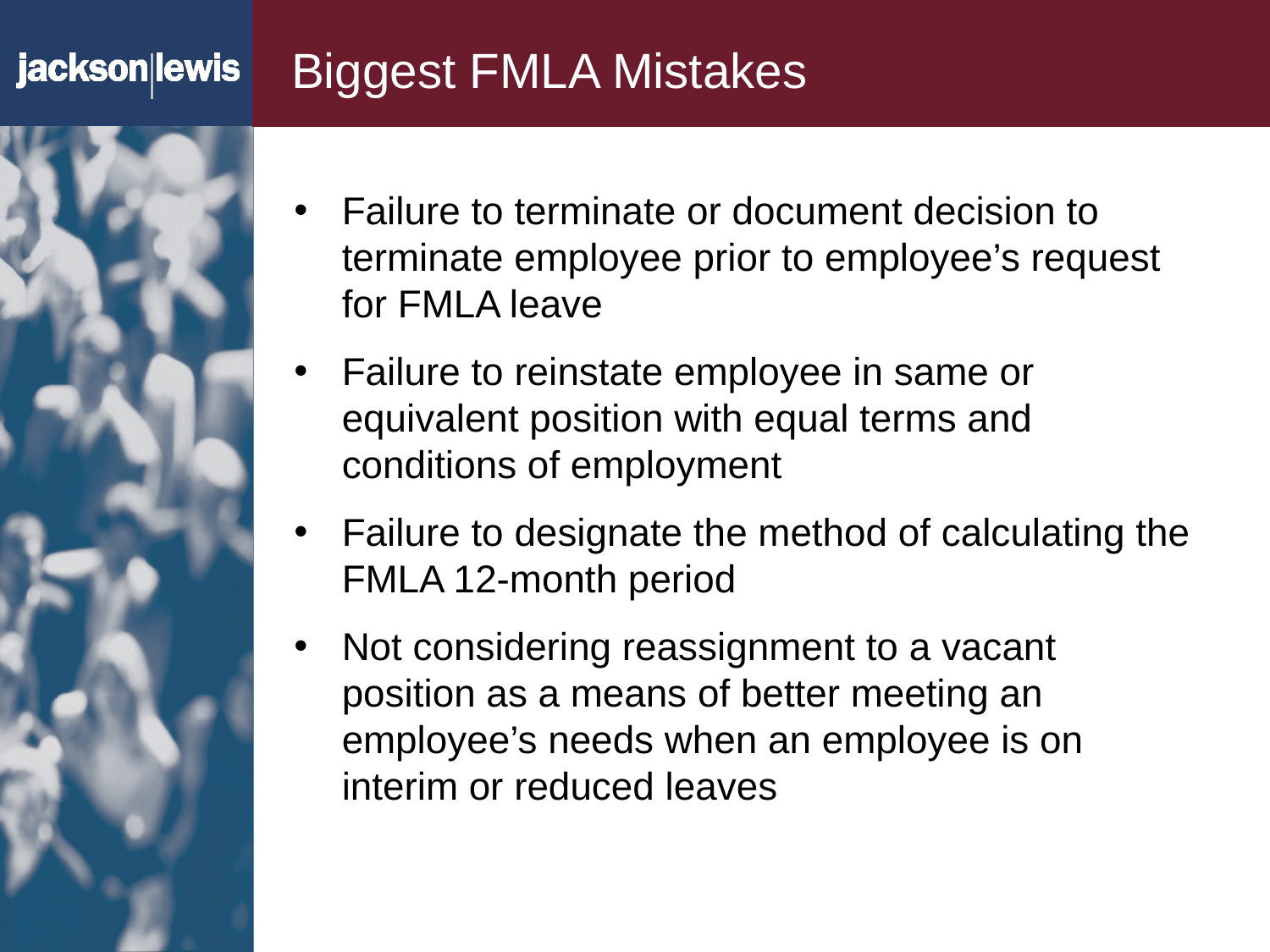

# Biggest FMLA Mistakes
Failure to terminate or document decision to terminate employee prior to employee’s request for FMLA leave
Failure to reinstate employee in same or equivalent position with equal terms and conditions of employment
Failure to designate the method of calculating the FMLA 12-month period
Not considering reassignment to a vacant position as a means of better meeting an employee’s needs when an employee is on interim or reduced leaves